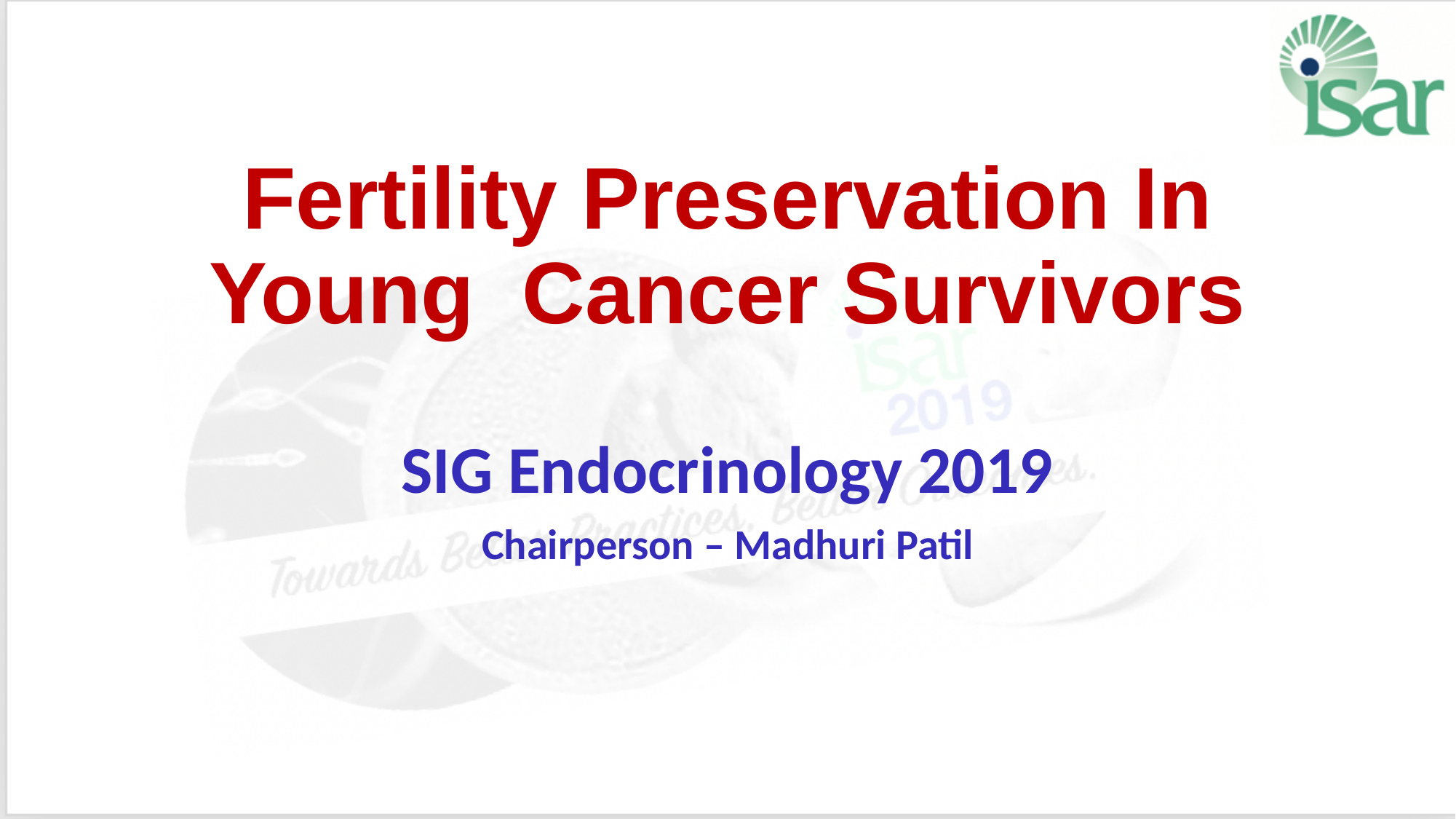

# Fertility Preservation In Young  Cancer Survivors
SIG Endocrinology 2019
Chairperson – Madhuri Patil